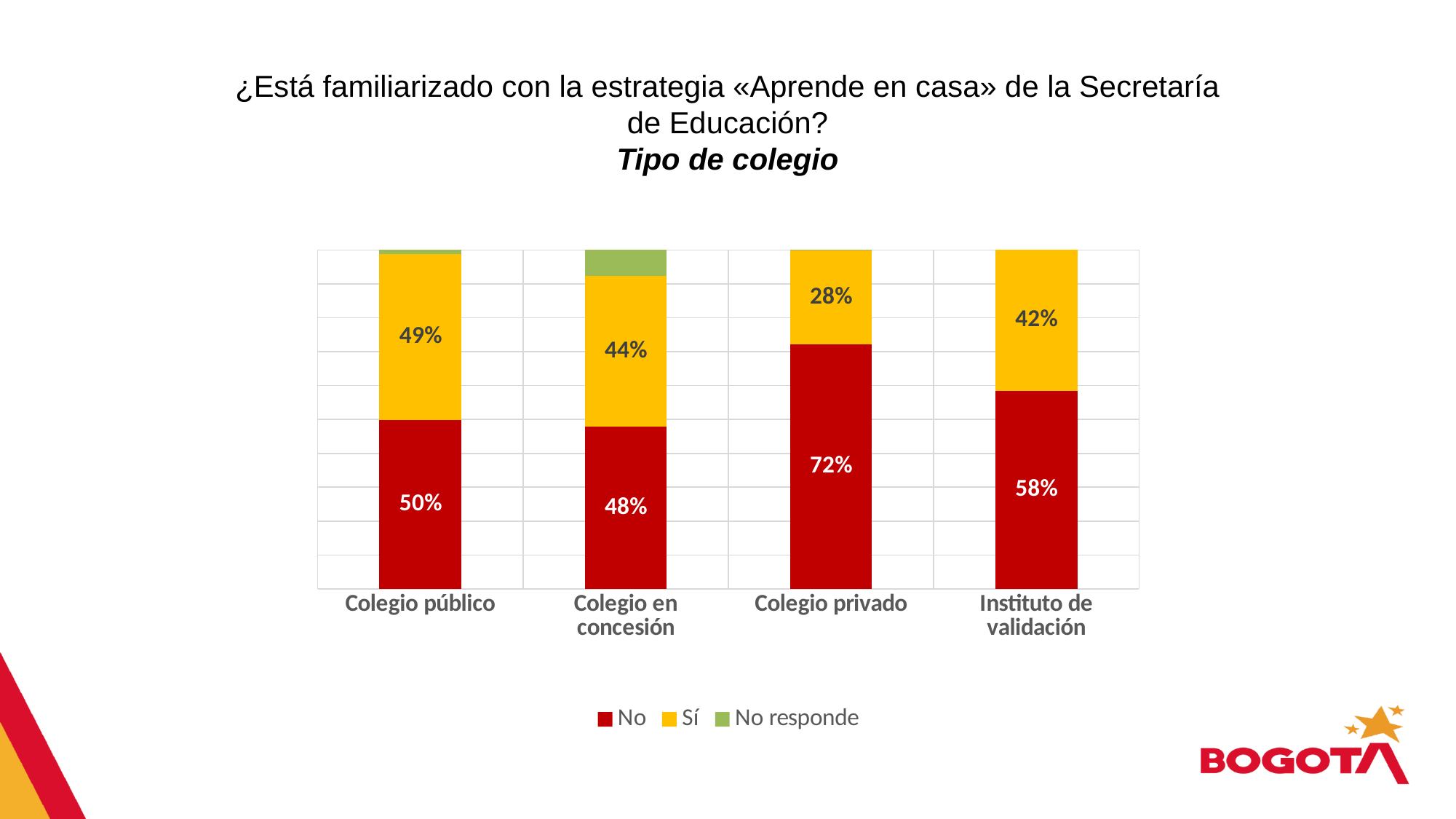

¿Está familiarizado con la estrategia «Aprende en casa» de la Secretaría de Educación?
Tipo de colegio

### Chart

| Category | No | Sí | No responde |
|---|---|---|---|
| Colegio público | 0.49820217036604575 | 0.4889020240729749 | 0.012895805560978779 |
| Colegio en concesión | 0.4786088039082468 | 0.4447644805019053 | 0.07662671558984793 |
| Colegio privado | 0.7222071156491373 | 0.27539231748270465 | 0.0024005668681573397 |
| Instituto de validación | 0.5833441314080478 | 0.41665586859195225 | 0.0 |